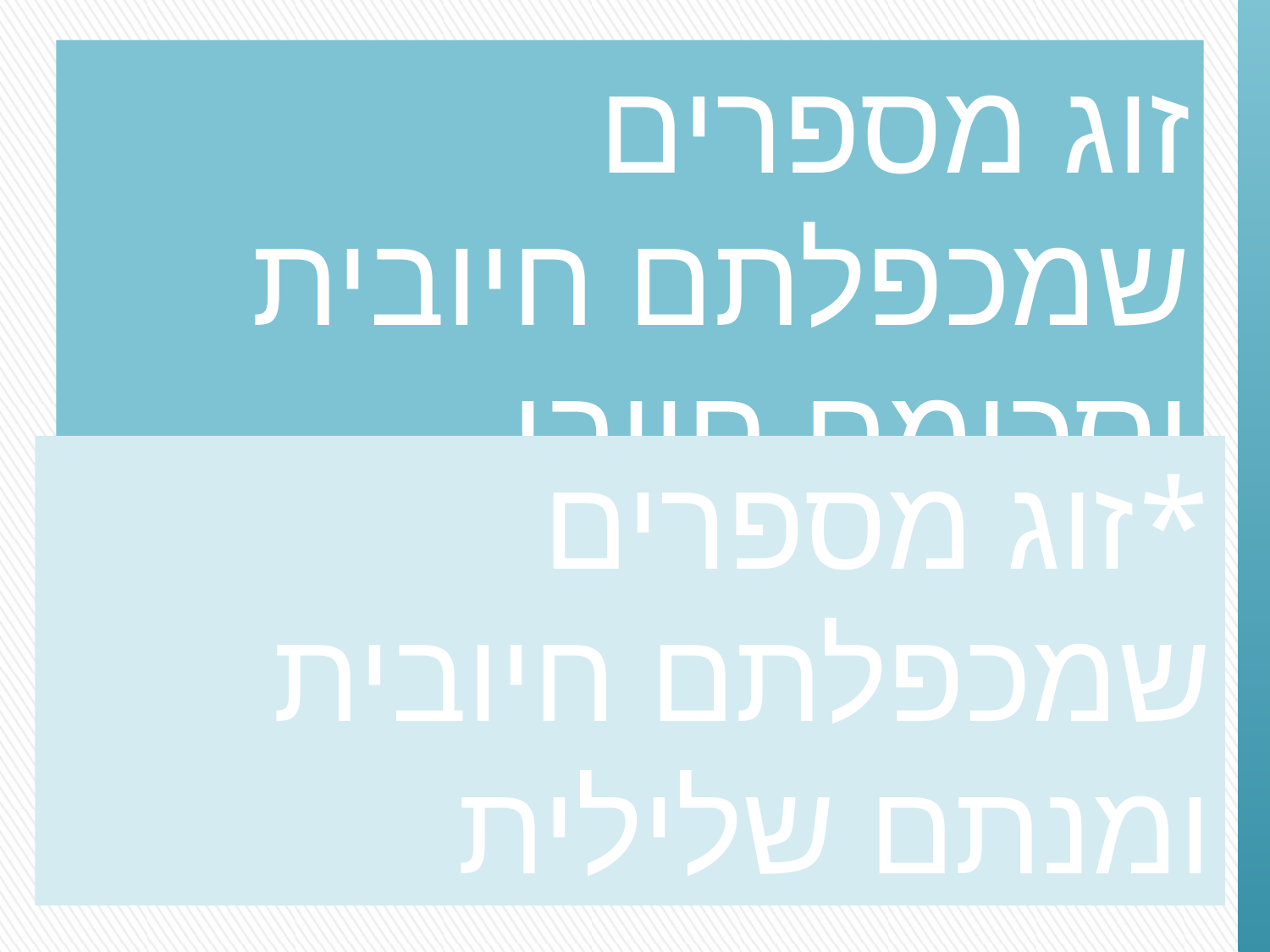

זוג מספרים שמכפלתם חיובית וסכומם חיובי
*זוג מספרים שמכפלתם חיובית ומנתם שלילית